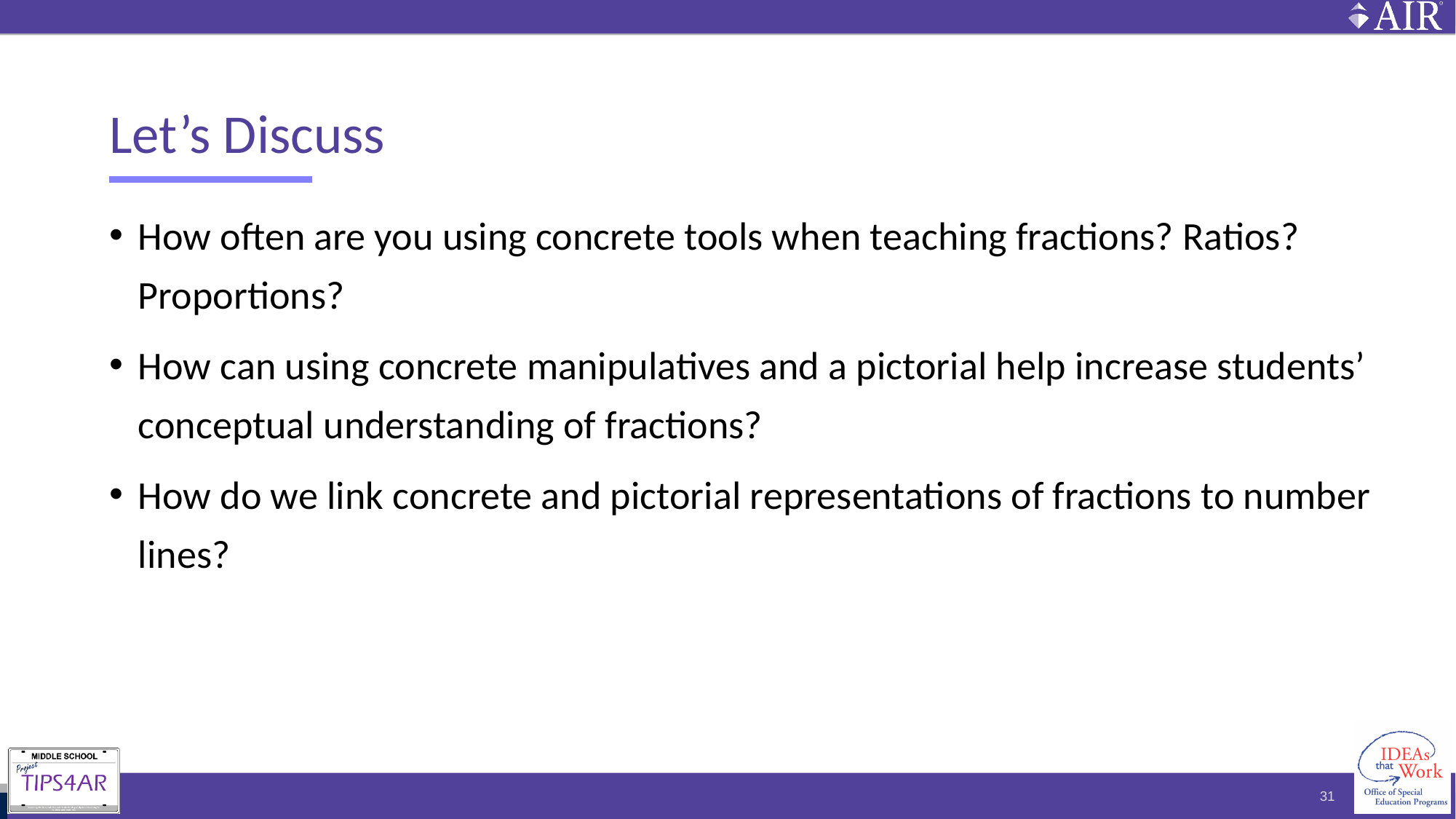

# Let’s Discuss
How often are you using concrete tools when teaching fractions? Ratios? Proportions?
How can using concrete manipulatives and a pictorial help increase students’ conceptual understanding of fractions?
How do we link concrete and pictorial representations of fractions to number lines?